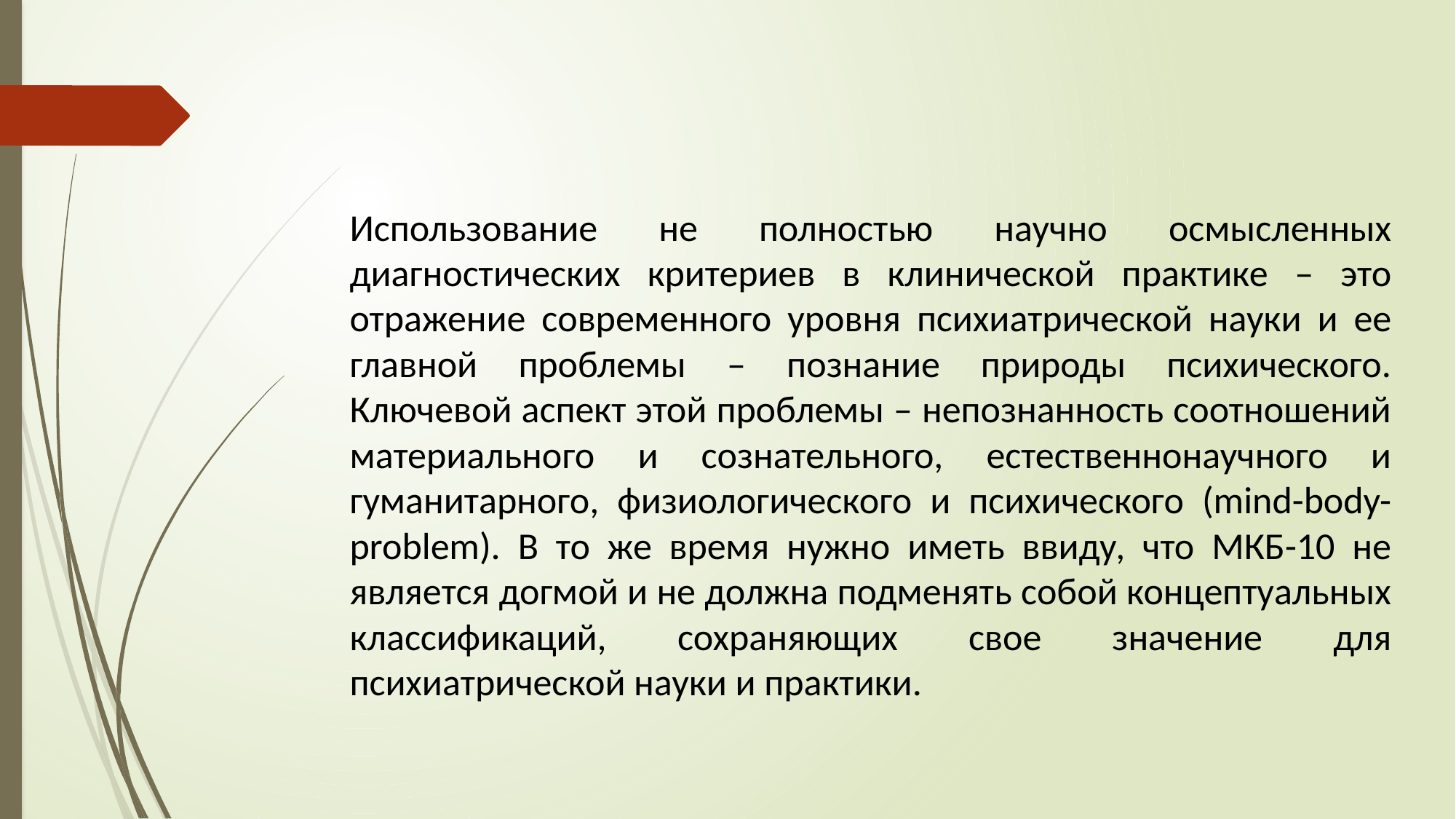

Использование не полностью научно осмысленных диагностических критериев в клинической практике – это отражение современного уровня психиатрической науки и ее главной проблемы – познание природы психического. Ключевой аспект этой проблемы – непознанность соотношений материального и сознательного, естественнонаучного и гуманитарного, физиологического и психического (mind-body-problem). В то же время нужно иметь ввиду, что МКБ-10 не является догмой и не должна подменять собой концептуальных классификаций, сохраняющих свое значение для психиатрической науки и практики.